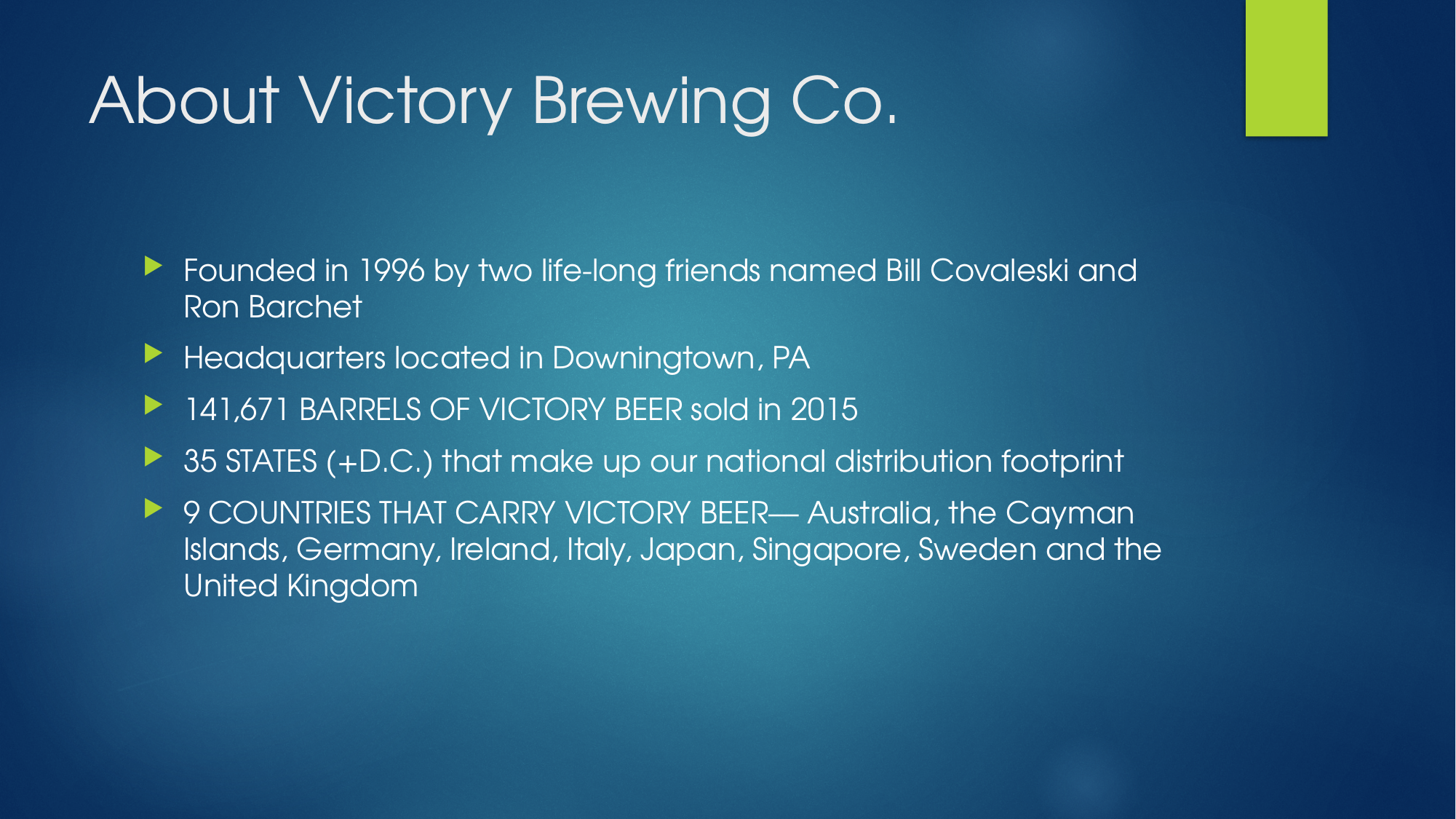

# About Victory Brewing Co.
Founded in 1996 by two life-long friends named Bill Covaleski and Ron Barchet
Headquarters located in Downingtown, PA
141,671 BARRELS OF VICTORY BEER sold in 2015
35 STATES (+D.C.) that make up our national distribution footprint
9 COUNTRIES THAT CARRY VICTORY BEER— Australia, the Cayman Islands, Germany, Ireland, Italy, Japan, Singapore, Sweden and the United Kingdom